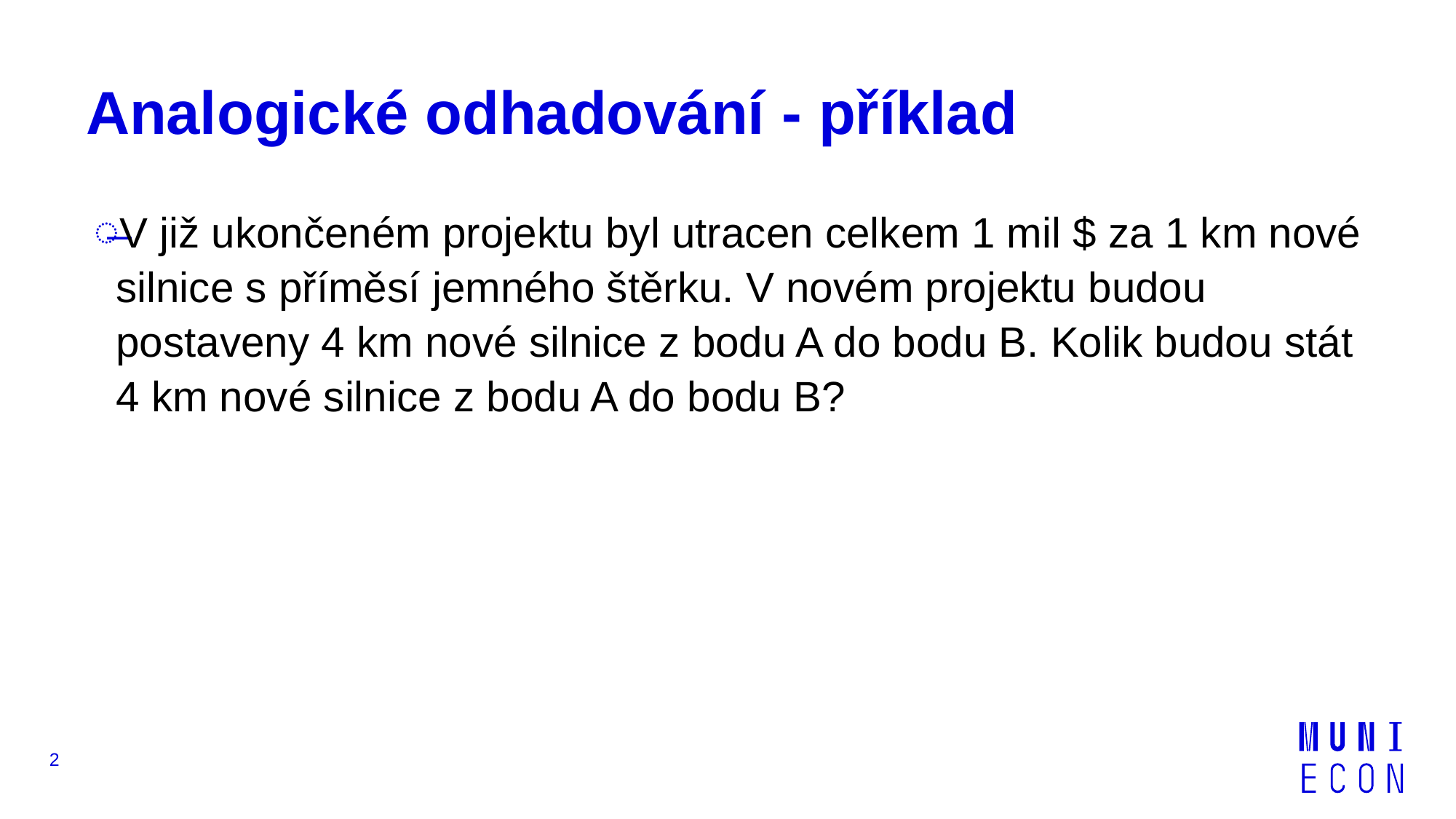

# Analogické odhadování - příklad
V již ukončeném projektu byl utracen celkem 1 mil $ za 1 km nové silnice s příměsí jemného štěrku. V novém projektu budou postaveny 4 km nové silnice z bodu A do bodu B. Kolik budou stát 4 km nové silnice z bodu A do bodu B?

2